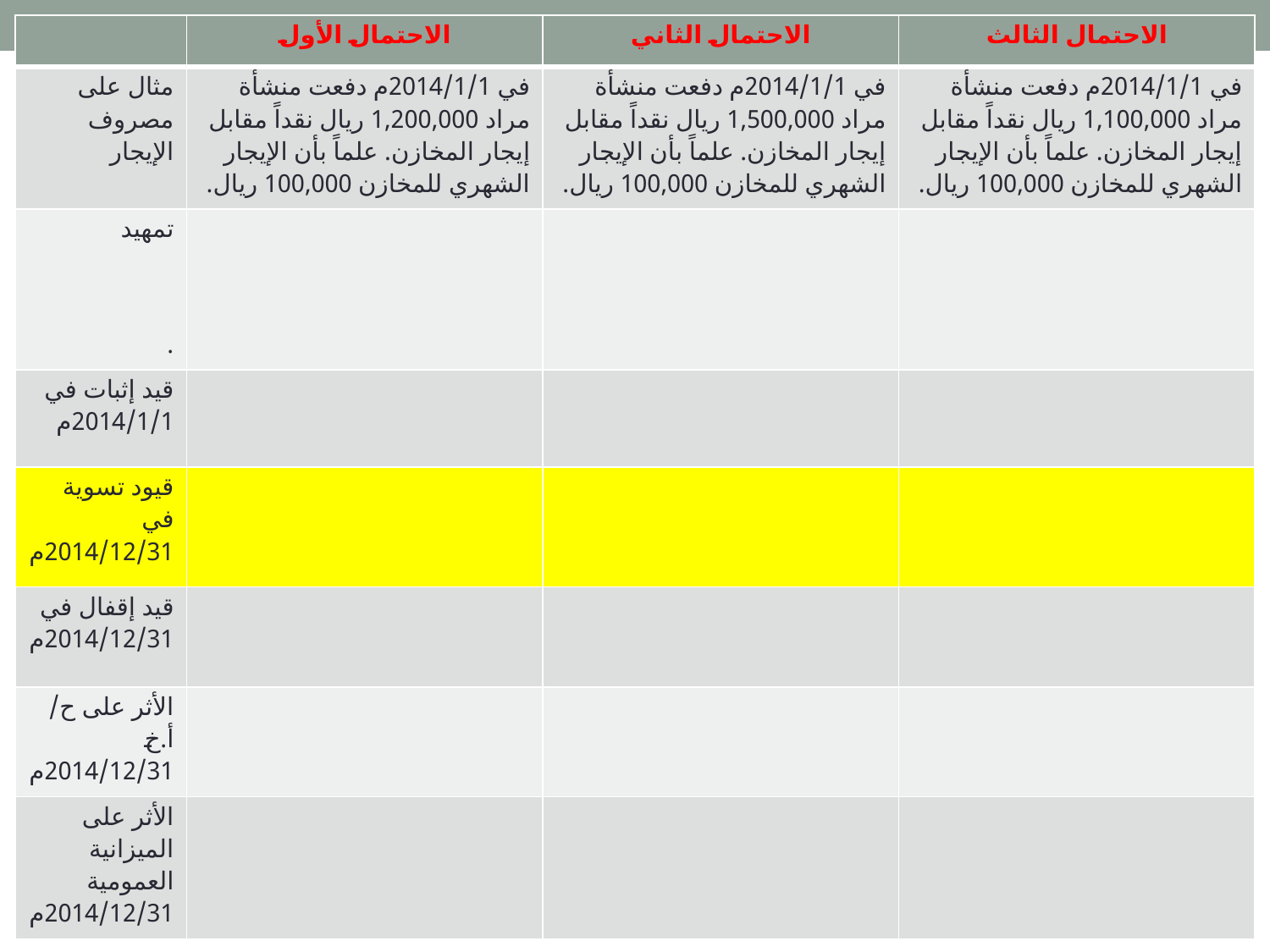

|  | الاحتمال الأول | الاحتمال الثاني | الاحتمال الثالث |
| --- | --- | --- | --- |
| مثال على مصروف الإيجار | في 2014/1/1م دفعت منشأة مراد 1,200,000 ريال نقداً مقابل إيجار المخازن. علماً بأن الإيجار الشهري للمخازن 100,000 ريال. | في 2014/1/1م دفعت منشأة مراد 1,500,000 ريال نقداً مقابل إيجار المخازن. علماً بأن الإيجار الشهري للمخازن 100,000 ريال. | في 2014/1/1م دفعت منشأة مراد 1,100,000 ريال نقداً مقابل إيجار المخازن. علماً بأن الإيجار الشهري للمخازن 100,000 ريال. |
| تمهيد . |  |  |  |
| قيد إثبات في 2014/1/1م |  |  |  |
| قيود تسوية في 2014/12/31م |  |  |  |
| قيد إقفال في 2014/12/31م |  |  |  |
| الأثر على ح/ أ.خ 2014/12/31م |  |  |  |
| الأثر على الميزانية العمومية 2014/12/31م |  |  |  |